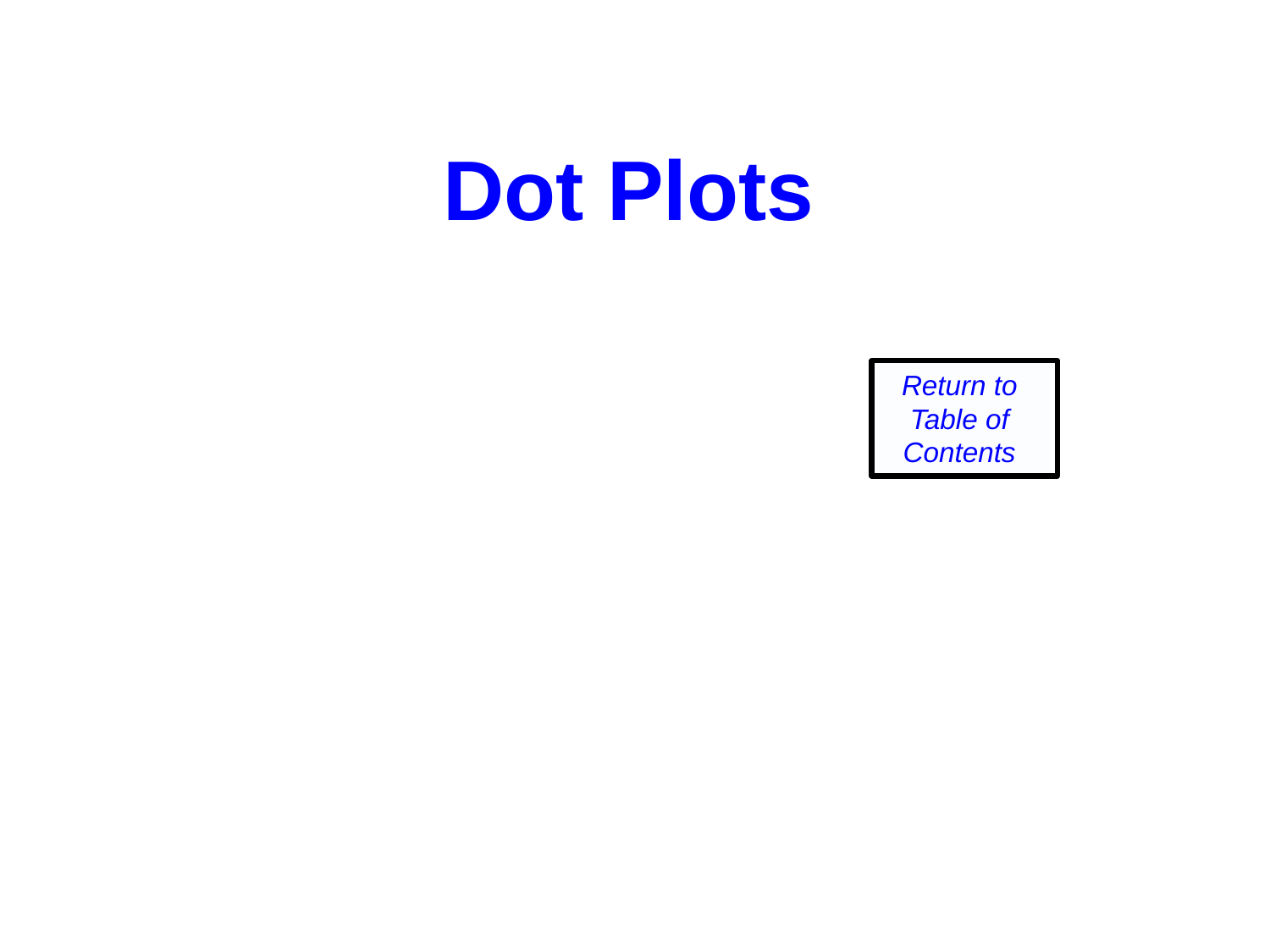

Dot Plots

Return to
Table of
Contents